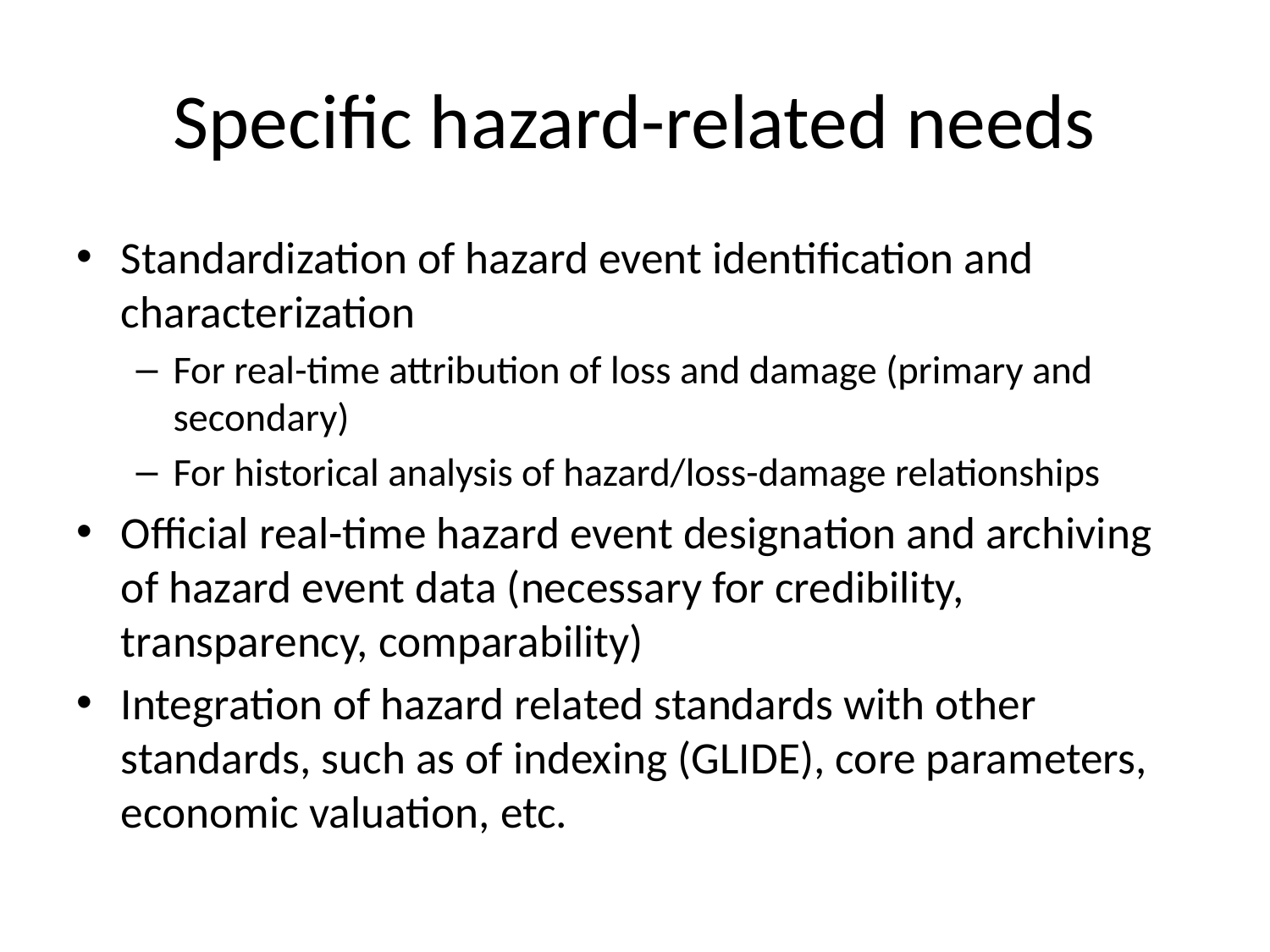

# Specific hazard-related needs
Standardization of hazard event identification and characterization
For real-time attribution of loss and damage (primary and secondary)
For historical analysis of hazard/loss-damage relationships
Official real-time hazard event designation and archiving of hazard event data (necessary for credibility, transparency, comparability)
Integration of hazard related standards with other standards, such as of indexing (GLIDE), core parameters, economic valuation, etc.